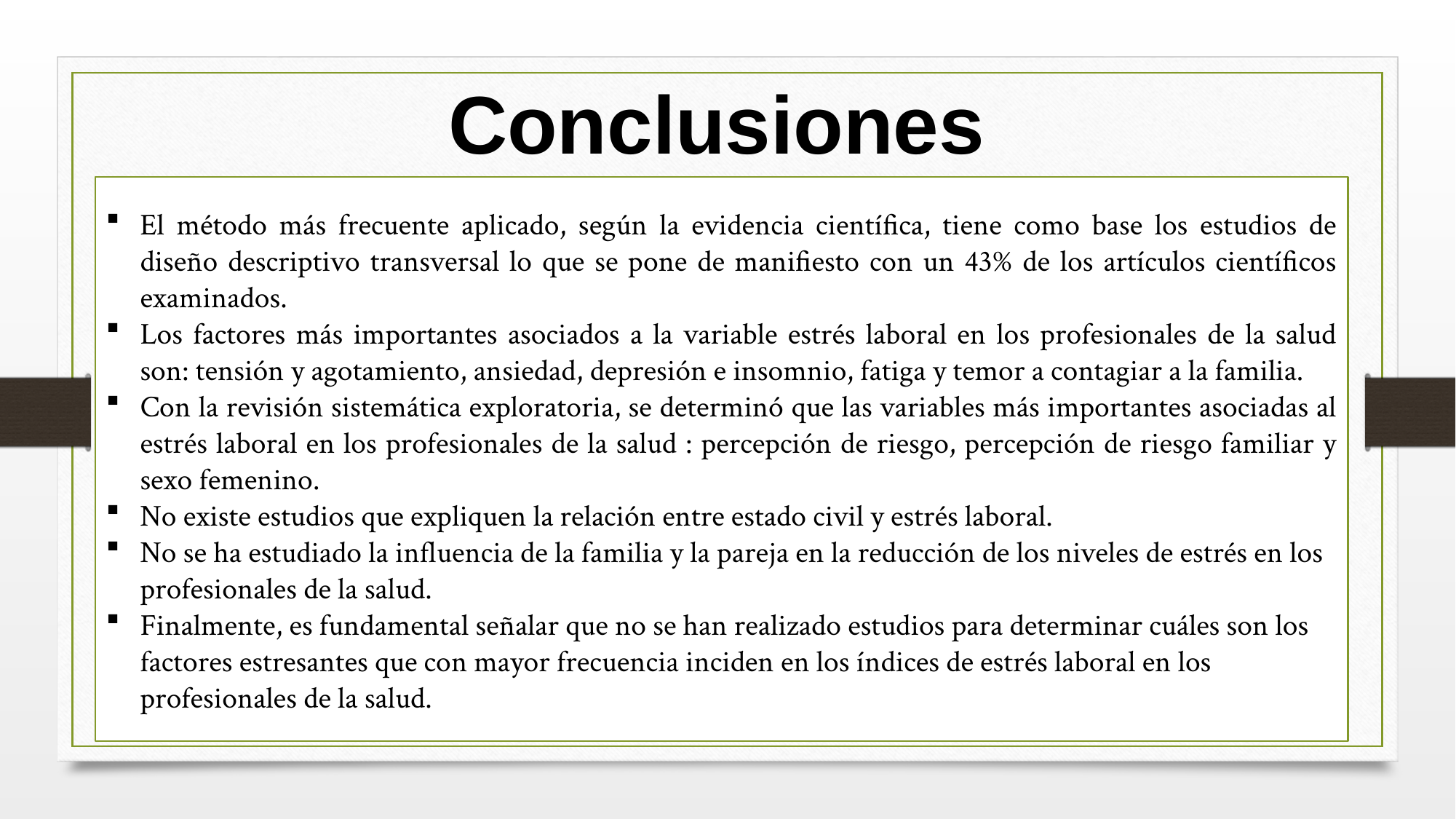

Conclusiones
El método más frecuente aplicado, según la evidencia científica, tiene como base los estudios de diseño descriptivo transversal lo que se pone de manifiesto con un 43% de los artículos científicos examinados.
Los factores más importantes asociados a la variable estrés laboral en los profesionales de la salud son: tensión y agotamiento, ansiedad, depresión e insomnio, fatiga y temor a contagiar a la familia.
Con la revisión sistemática exploratoria, se determinó que las variables más importantes asociadas al estrés laboral en los profesionales de la salud : percepción de riesgo, percepción de riesgo familiar y sexo femenino.
No existe estudios que expliquen la relación entre estado civil y estrés laboral.
No se ha estudiado la influencia de la familia y la pareja en la reducción de los niveles de estrés en los profesionales de la salud.
Finalmente, es fundamental señalar que no se han realizado estudios para determinar cuáles son los factores estresantes que con mayor frecuencia inciden en los índices de estrés laboral en los profesionales de la salud.